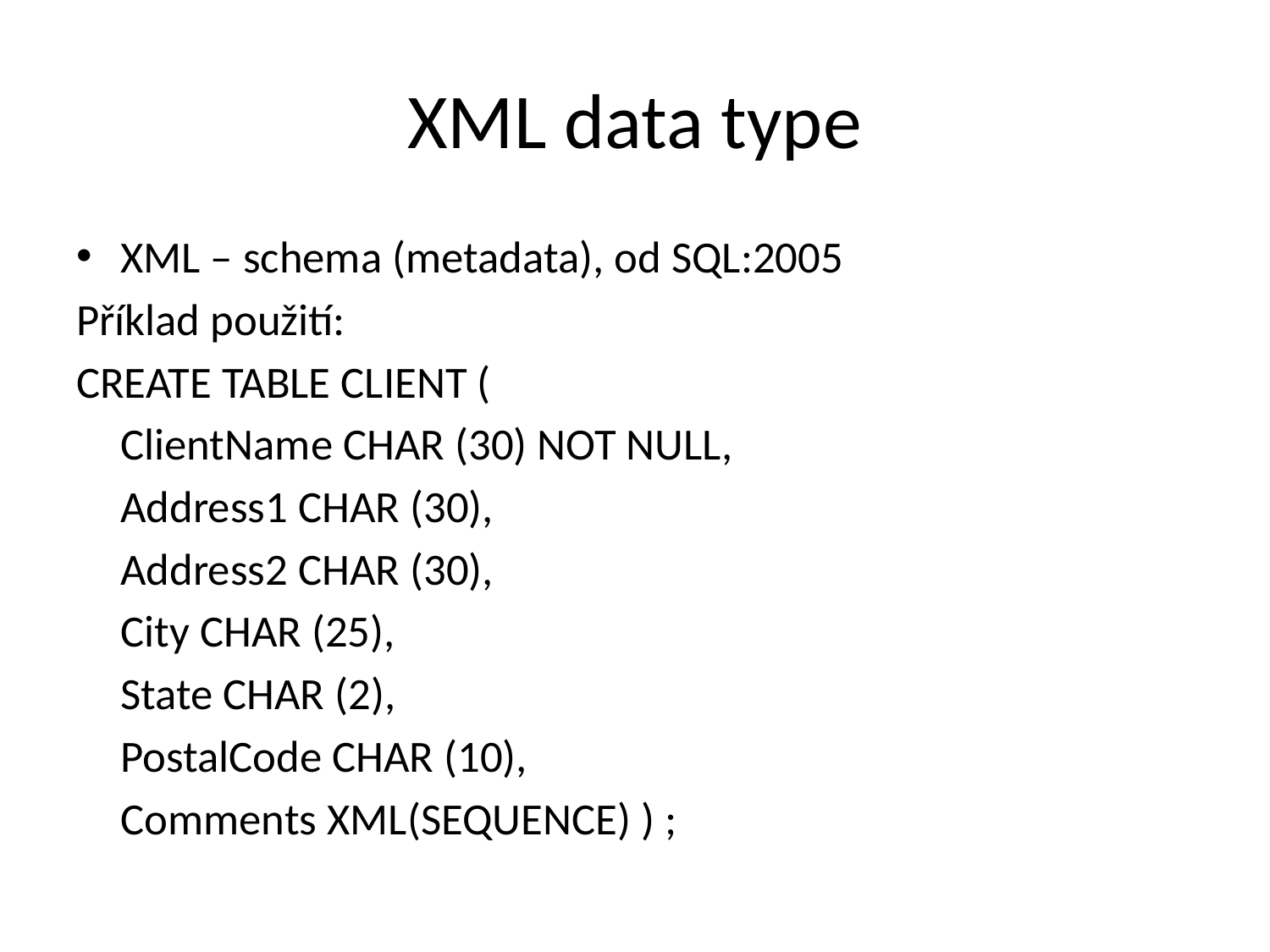

# XML data type
XML – schema (metadata), od SQL:2005
Příklad použití:
CREATE TABLE CLIENT (
	ClientName CHAR (30) NOT NULL,
	Address1 CHAR (30),
	Address2 CHAR (30),
	City CHAR (25),
	State CHAR (2),
	PostalCode CHAR (10),
	Comments XML(SEQUENCE) ) ;